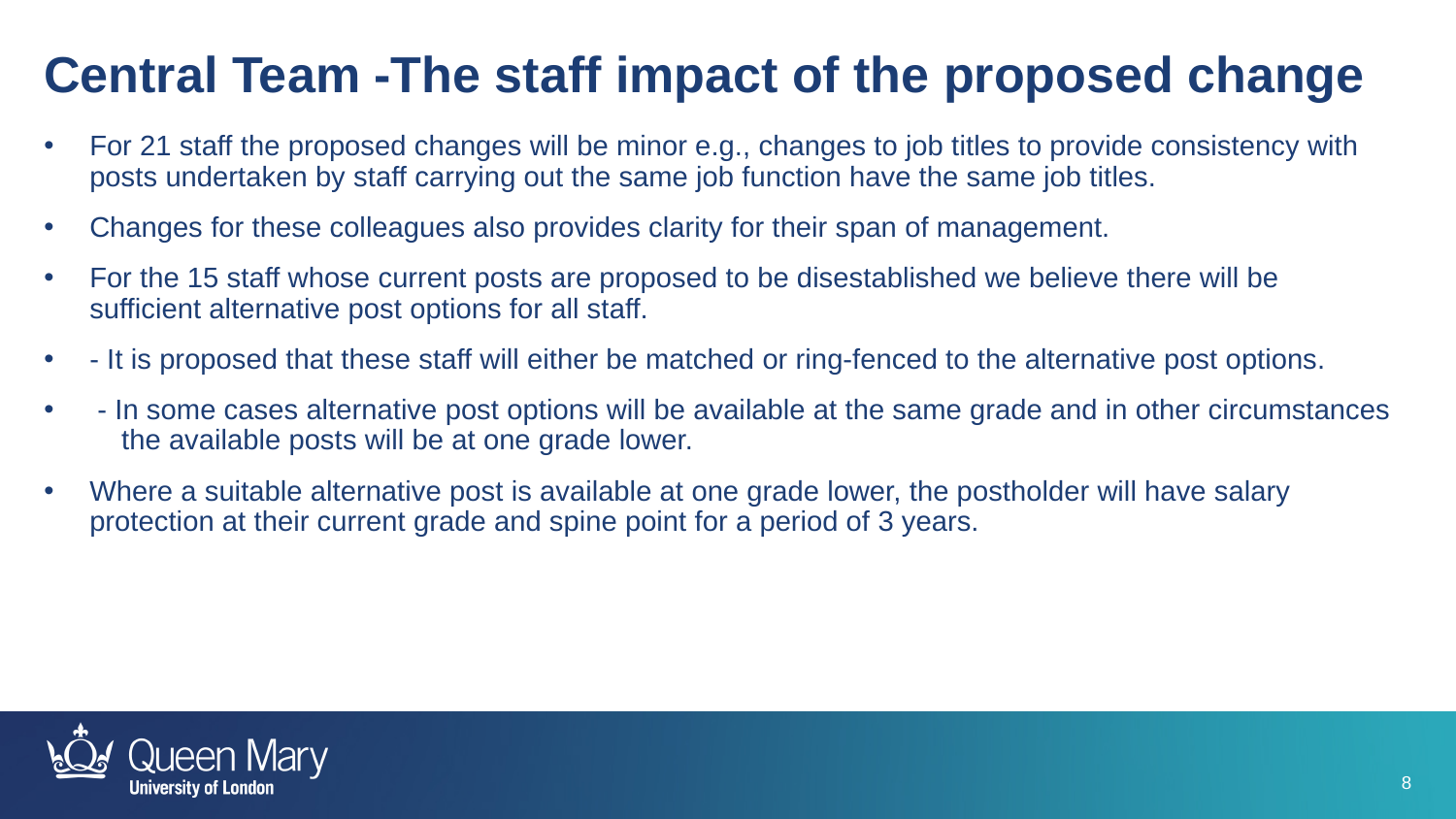

Central Team -The staff impact of the proposed change
For 21 staff the proposed changes will be minor e.g., changes to job titles to provide consistency with posts undertaken by staff carrying out the same job function have the same job titles.
Changes for these colleagues also provides clarity for their span of management.
For the 15 staff whose current posts are proposed to be disestablished we believe there will be sufficient alternative post options for all staff.
- It is proposed that these staff will either be matched or ring-fenced to the alternative post options.
 - In some cases alternative post options will be available at the same grade and in other circumstances     the available posts will be at one grade lower.
Where a suitable alternative post is available at one grade lower, the postholder will have salary protection at their current grade and spine point for a period of 3 years.